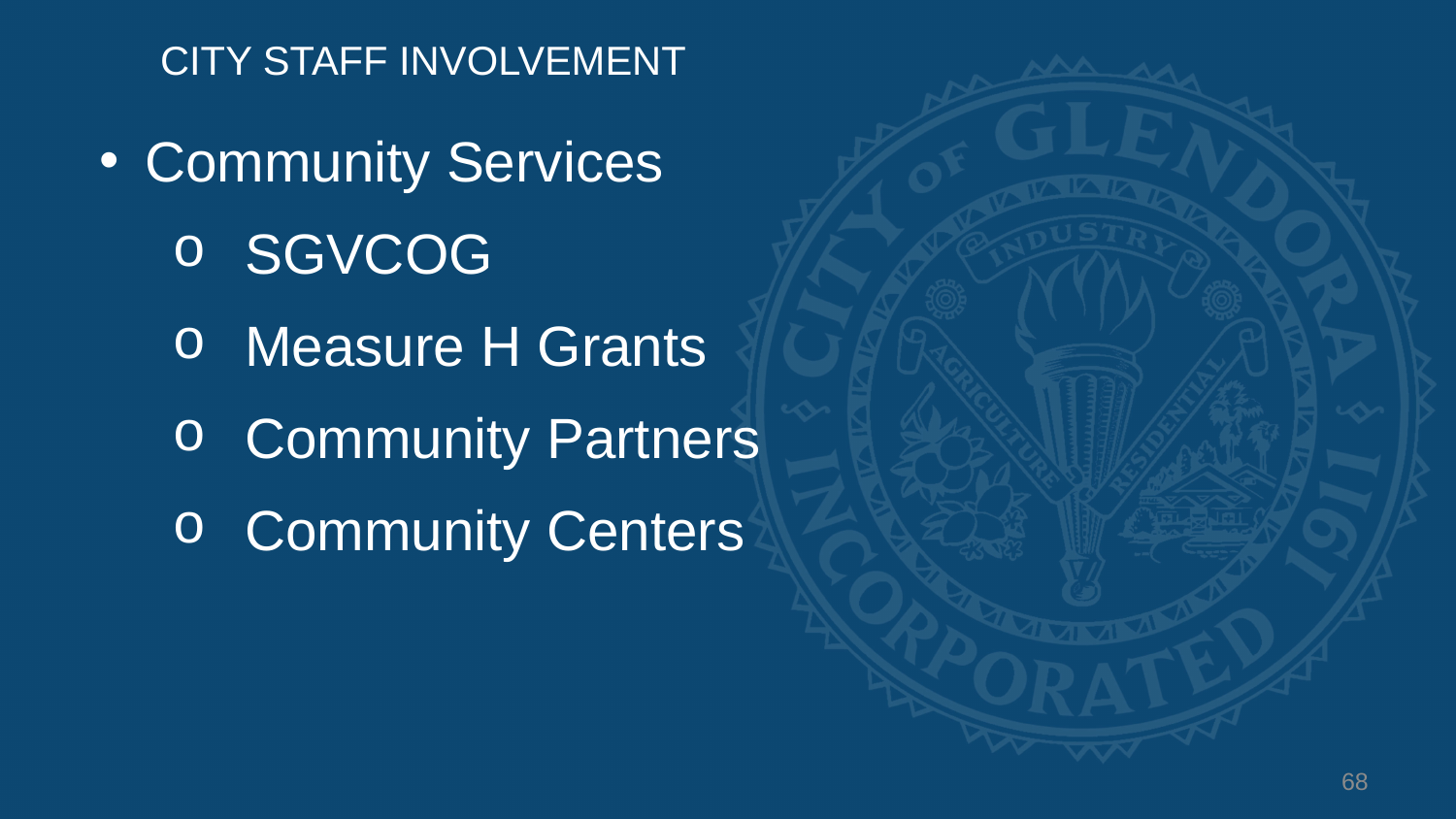

CITY STAFF INVOLVEMENT
Community Services
SGVCOG
Measure H Grants
Community Partners
Community Centers
68